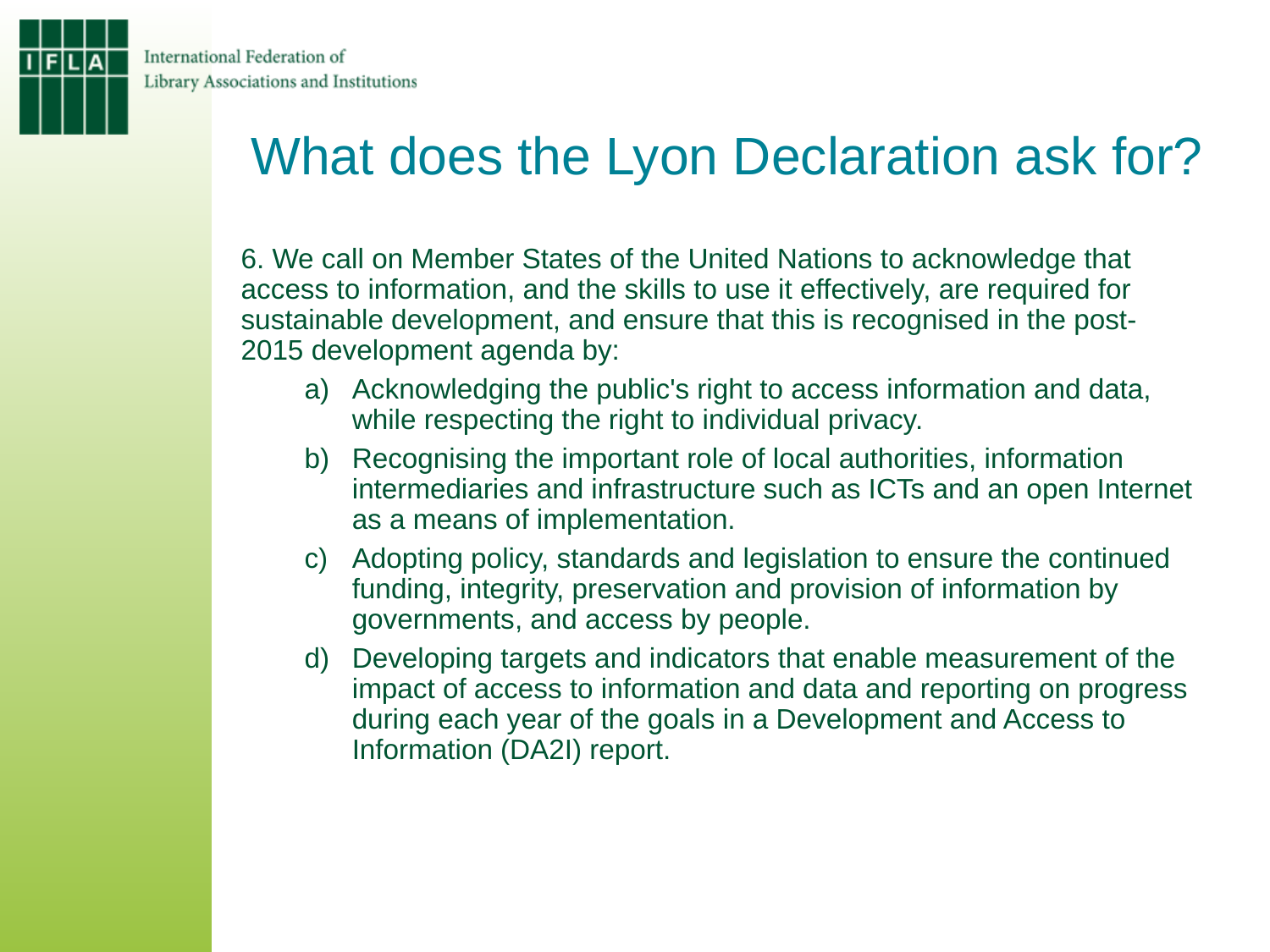

What does the Lyon Declaration ask for?
6. We call on Member States of the United Nations to acknowledge that access to information, and the skills to use it effectively, are required for sustainable development, and ensure that this is recognised in the post-2015 development agenda by:
Acknowledging the public's right to access information and data, while respecting the right to individual privacy.
Recognising the important role of local authorities, information intermediaries and infrastructure such as ICTs and an open Internet as a means of implementation.
Adopting policy, standards and legislation to ensure the continued funding, integrity, preservation and provision of information by governments, and access by people.
Developing targets and indicators that enable measurement of the impact of access to information and data and reporting on progress during each year of the goals in a Development and Access to Information (DA2I) report.